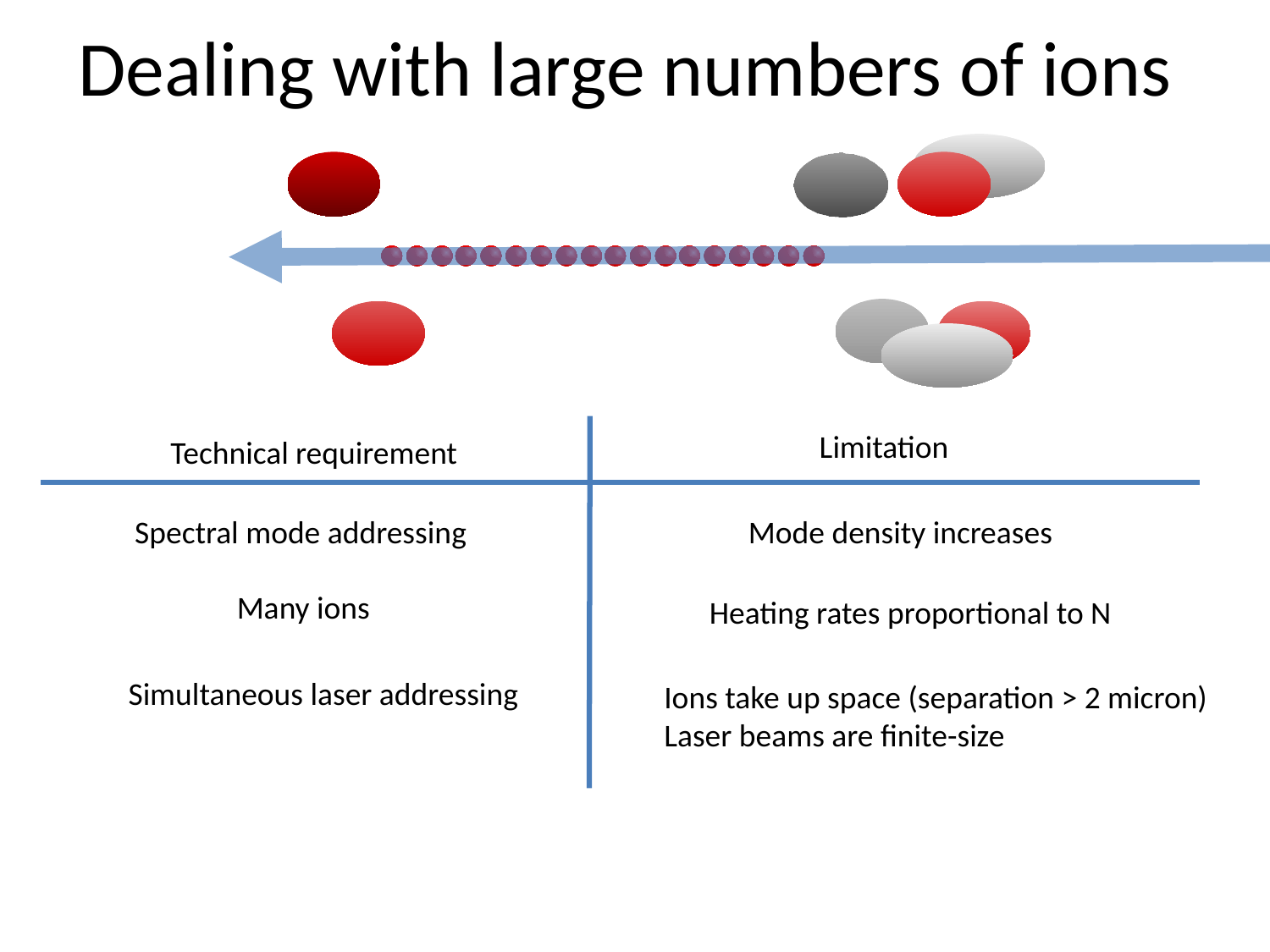

# Dealing with large numbers of ions

Limitation
Technical requirement
Spectral mode addressing
Mode density increases
Many ions
Heating rates proportional to N
Simultaneous laser addressing
Ions take up space (separation > 2 micron)
Laser beams are finite-size